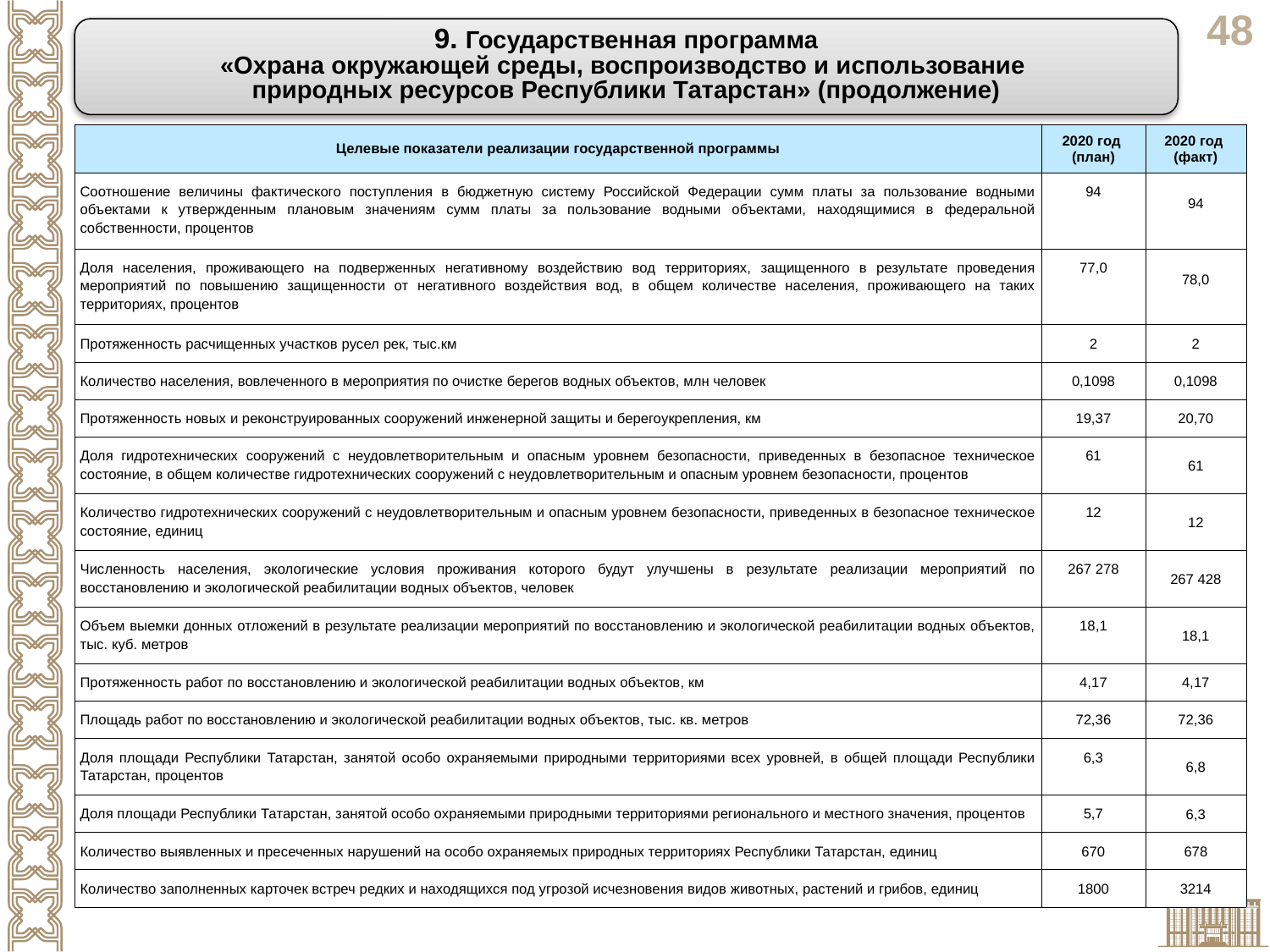

9. Государственная программа
«Охрана окружающей среды, воспроизводство и использование
природных ресурсов Республики Татарстан» (продолжение)
| Целевые показатели реализации государственной программы | 2020 год (план) | 2020 год (факт) |
| --- | --- | --- |
| Соотношение величины фактического поступления в бюджетную систему Российской Федерации сумм платы за пользование водными объектами к утвержденным плановым значениям сумм платы за пользование водными объектами, находящимися в федеральной собственности, процентов | 94 | 94 |
| Доля населения, проживающего на подверженных негативному воздействию вод территориях, защищенного в результате проведения мероприятий по повышению защищенности от негативного воздействия вод, в общем количестве населения, проживающего на таких территориях, процентов | 77,0 | 78,0 |
| Протяженность расчищенных участков русел рек, тыс.км | 2 | 2 |
| Количество населения, вовлеченного в мероприятия по очистке берегов водных объектов, млн человек | 0,1098 | 0,1098 |
| Протяженность новых и реконструированных сооружений инженерной защиты и берегоукрепления, км | 19,37 | 20,70 |
| Доля гидротехнических сооружений с неудовлетворительным и опасным уровнем безопасности, приведенных в безопасное техническое состояние, в общем количестве гидротехнических сооружений с неудовлетворительным и опасным уровнем безопасности, процентов | 61 | 61 |
| Количество гидротехнических сооружений с неудовлетворительным и опасным уровнем безопасности, приведенных в безопасное техническое состояние, единиц | 12 | 12 |
| Численность населения, экологические условия проживания которого будут улучшены в результате реализации мероприятий по восстановлению и экологической реабилитации водных объектов, человек | 267 278 | 267 428 |
| Объем выемки донных отложений в результате реализации мероприятий по восстановлению и экологической реабилитации водных объектов, тыс. куб. метров | 18,1 | 18,1 |
| Протяженность работ по восстановлению и экологической реабилитации водных объектов, км | 4,17 | 4,17 |
| Площадь работ по восстановлению и экологической реабилитации водных объектов, тыс. кв. метров | 72,36 | 72,36 |
| Доля площади Республики Татарстан, занятой особо охраняемыми природными территориями всех уровней, в общей площади Республики Татарстан, процентов | 6,3 | 6,8 |
| Доля площади Республики Татарстан, занятой особо охраняемыми природными территориями регионального и местного значения, процентов | 5,7 | 6,3 |
| Количество выявленных и пресеченных нарушений на особо охраняемых природных территориях Республики Татарстан, единиц | 670 | 678 |
| Количество заполненных карточек встреч редких и находящихся под угрозой исчезновения видов животных, растений и грибов, единиц | 1800 | 3214 |